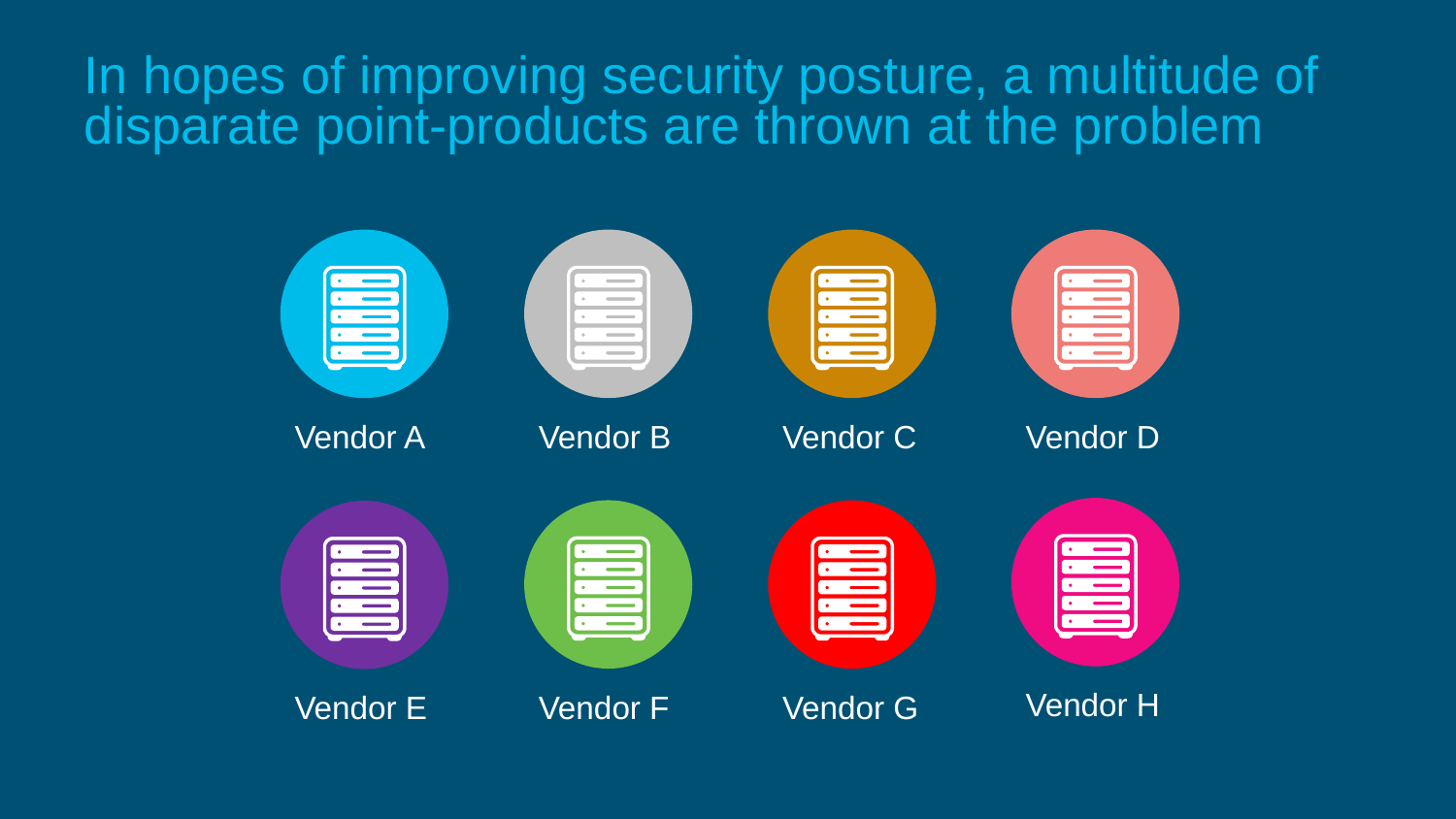

# In hopes of improving security posture, a multitude of disparate point-products are thrown at the problem

Vendor A

Vendor B

Vendor C

Vendor D

Vendor H

Vendor F

Vendor G

Vendor E